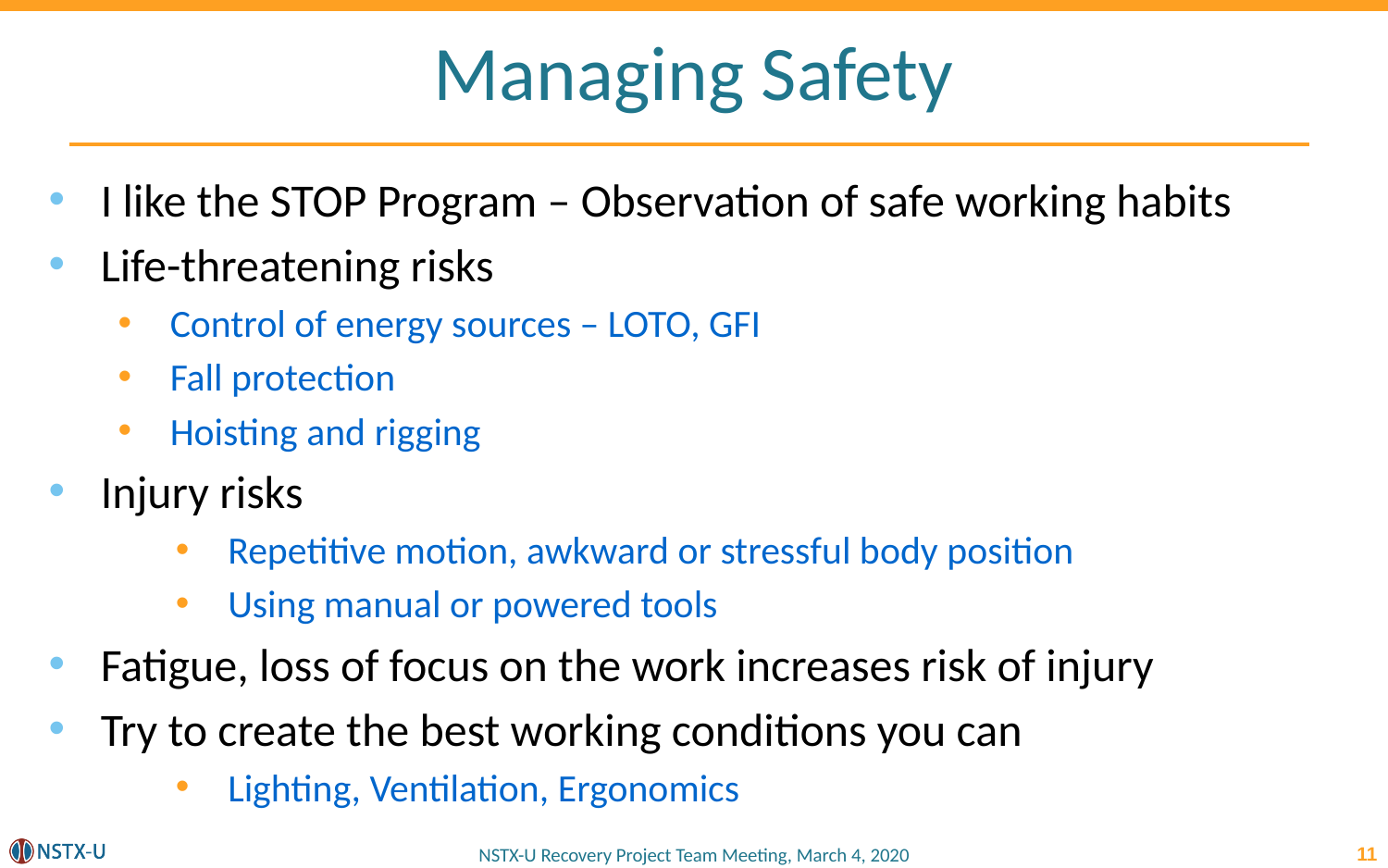

# Managing Safety
I like the STOP Program – Observation of safe working habits
Life-threatening risks
Control of energy sources – LOTO, GFI
Fall protection
Hoisting and rigging
Injury risks
Repetitive motion, awkward or stressful body position
Using manual or powered tools
Fatigue, loss of focus on the work increases risk of injury
Try to create the best working conditions you can
Lighting, Ventilation, Ergonomics